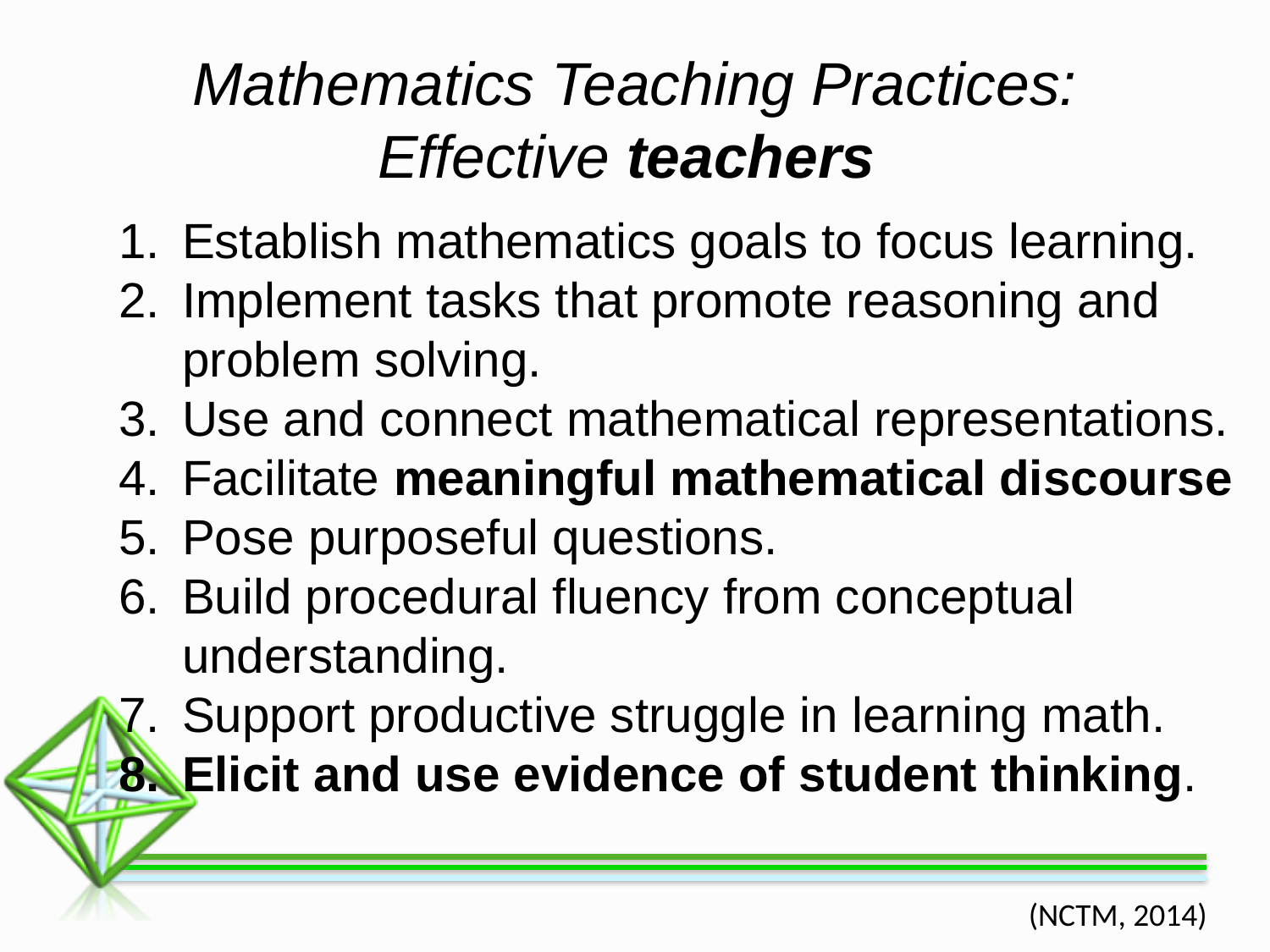

# Mathematics Teaching Practices: Effective teachers
Establish mathematics goals to focus learning.
Implement tasks that promote reasoning and problem solving.
Use and connect mathematical representations.
Facilitate meaningful mathematical discourse
Pose purposeful questions.
Build procedural fluency from conceptual understanding.
Support productive struggle in learning math.
Elicit and use evidence of student thinking.
(NCTM, 2014)